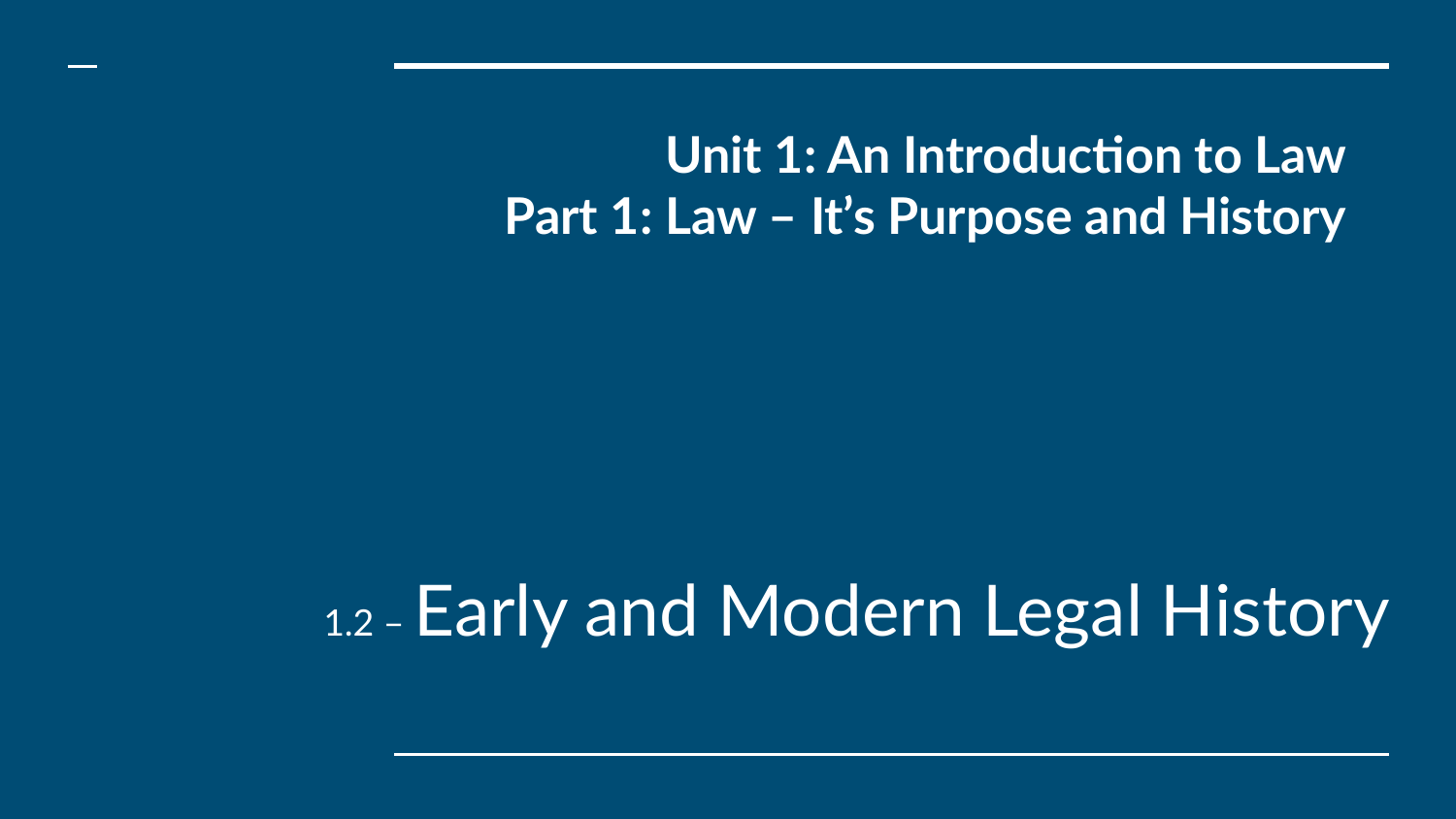

Unit 1: An Introduction to Law
Part 1: Law – It’s Purpose and History
1.2 – Early and Modern Legal History